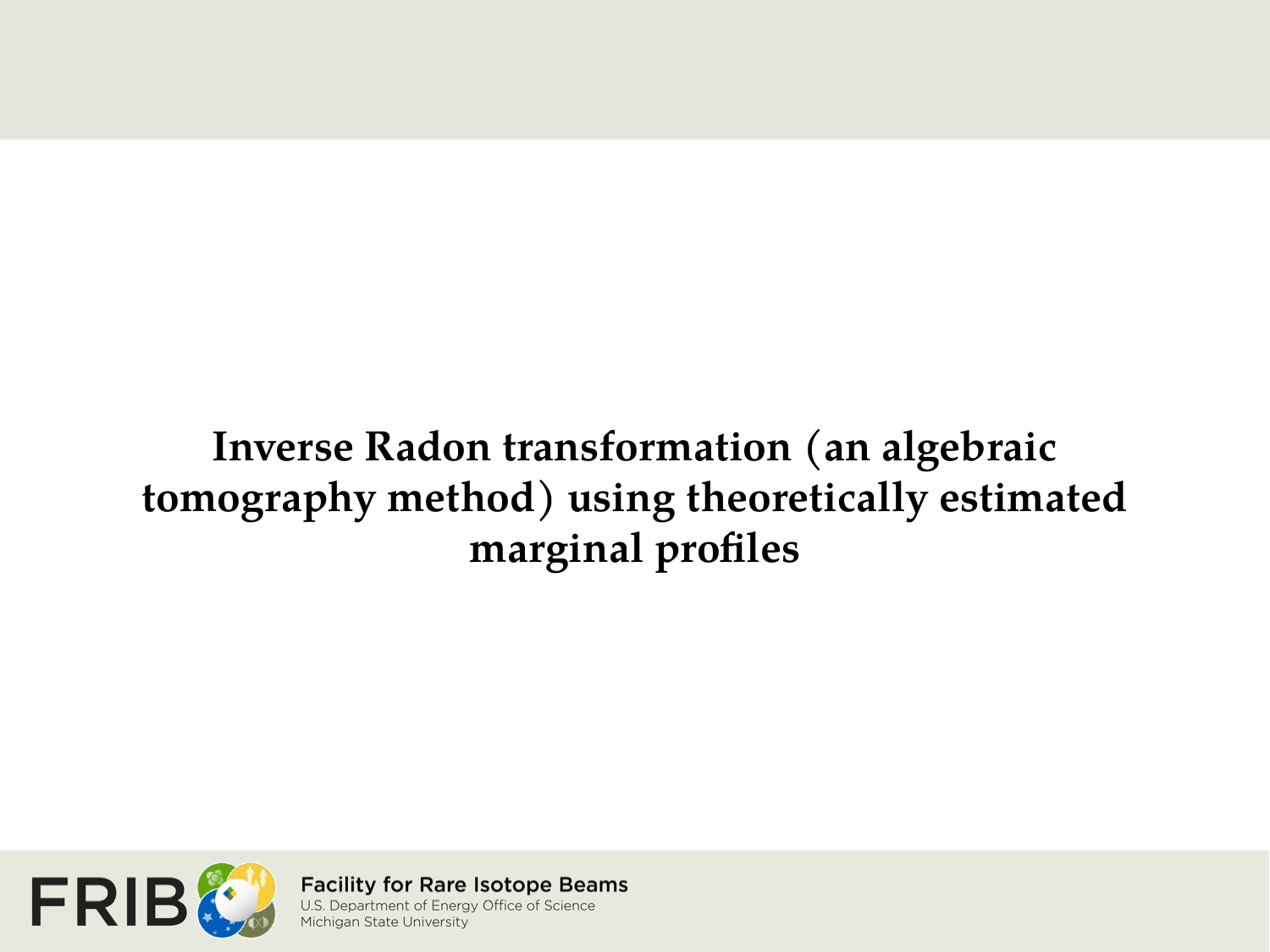

#
Inverse Radon transformation (an algebraic tomography method) using theoretically estimated marginal profiles